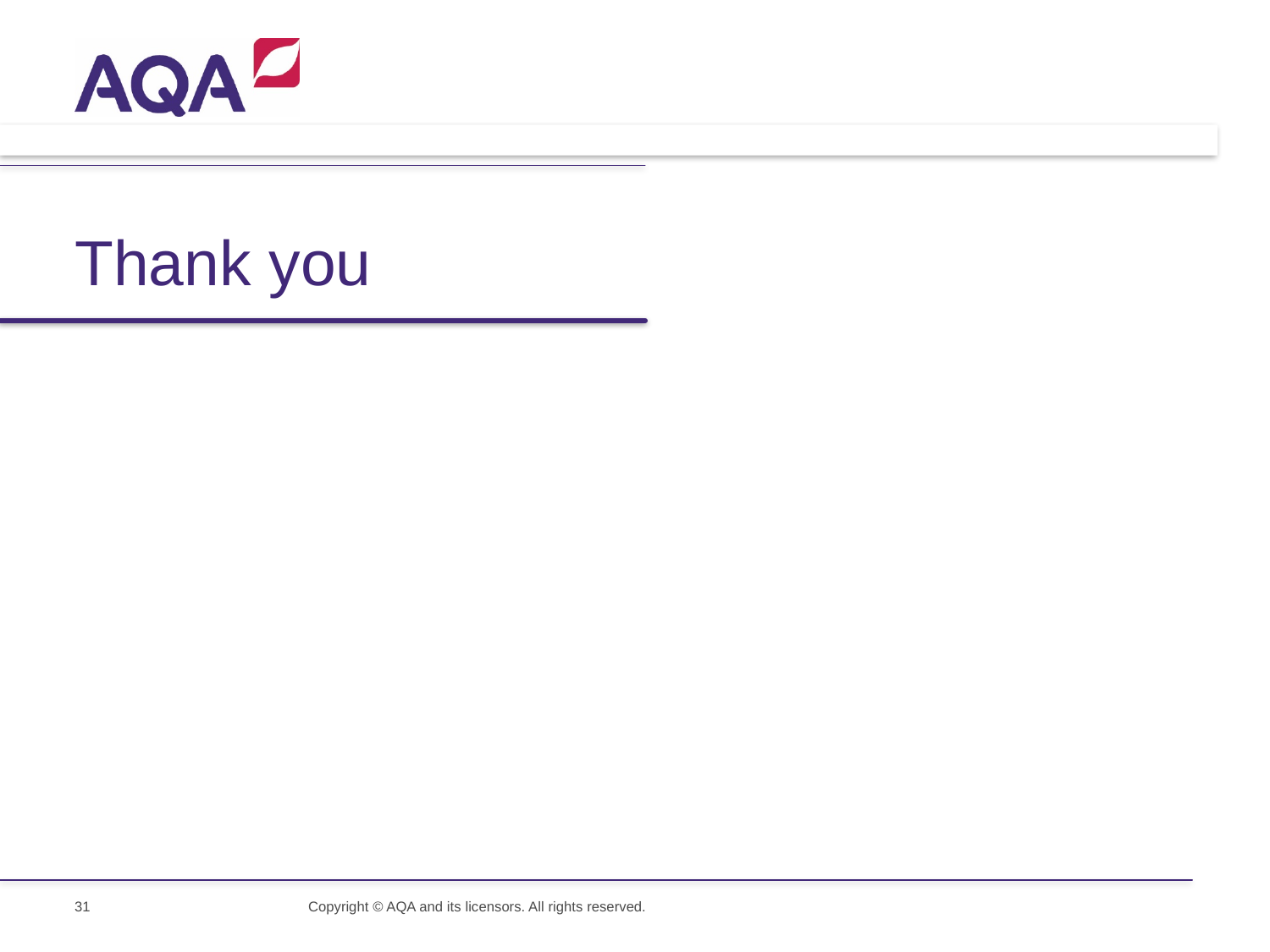

# Thank you
Copyright © AQA and its licensors. All rights reserved.
31